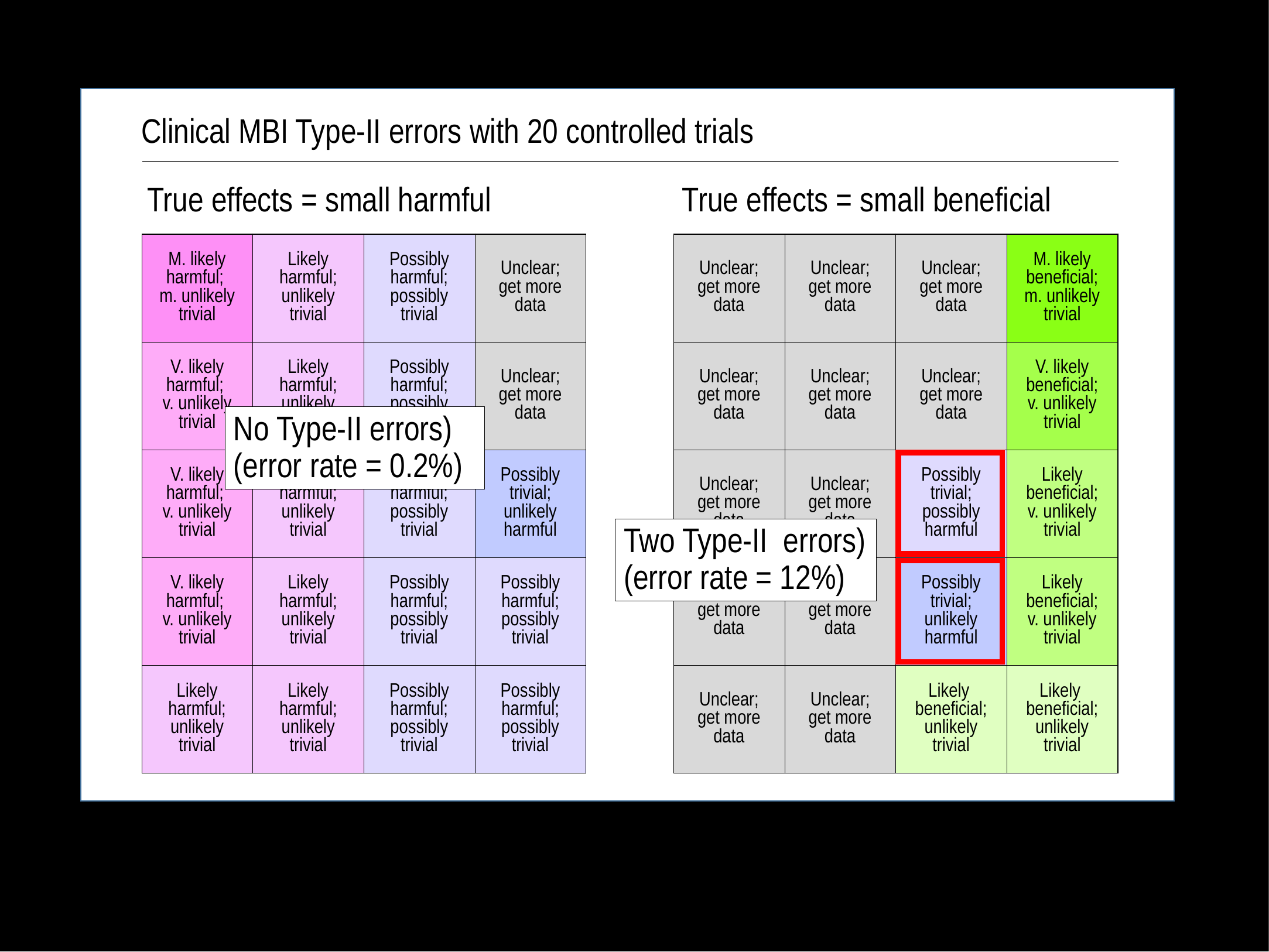

Clinical MBI Type-II errors with 20 controlled trials
True effects = small harmful
True effects = small beneficial
| M. likely harmful; m. unlikely trivial | Likely harmful; unlikely trivial | Possibly harmful; possibly trivial | Unclear; get more data |
| --- | --- | --- | --- |
| V. likely harmful; v. unlikely trivial | Likely harmful; unlikely trivial | Possibly harmful; possibly trivial | Unclear; get more data |
| V. likely harmful; v. unlikely trivial | Likely harmful; unlikely trivial | Possibly harmful; possibly trivial | Possibly trivial; unlikely harmful |
| V. likely harmful; v. unlikely trivial | Likely harmful; unlikely trivial | Possibly harmful; possibly trivial | Possibly harmful; possibly trivial |
| Likely harmful; unlikely trivial | Likely harmful; unlikely trivial | Possibly harmful; possibly trivial | Possibly harmful; possibly trivial |
| Unclear; get more data | Unclear; get more data | Unclear; get more data | M. likely beneficial; m. unlikely trivial |
| --- | --- | --- | --- |
| Unclear; get more data | Unclear; get more data | Unclear; get more data | V. likely beneficial; v. unlikely trivial |
| Unclear; get more data | Unclear; get more data | Possibly trivial; possibly harmful | Likely beneficial; v. unlikely trivial |
| Unclear; get more data | Unclear; get more data | Possibly trivial; unlikely harmful | Likely beneficial; v. unlikely trivial |
| Unclear; get more data | Unclear; get more data | Likely beneficial; unlikely trivial | Likely beneficial; unlikely trivial |
No Type-II errors)
(error rate = 0.2%)

Two Type-II  errors)
(error rate = 12%)